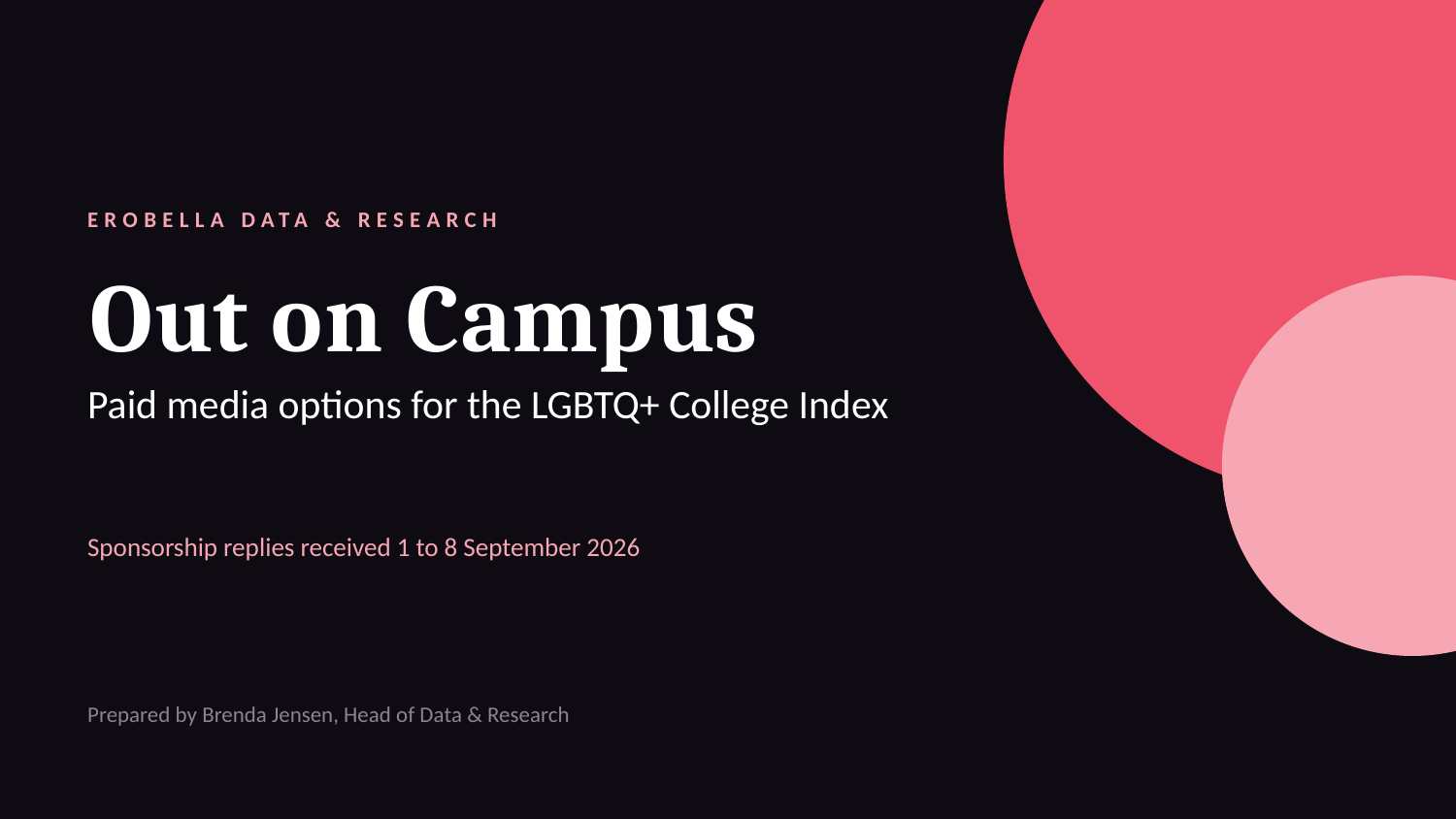

EROBELLA DATA & RESEARCH
Out on Campus

Paid media options for the LGBTQ+ College Index
Sponsorship replies received 1 to 8 September 2026
Prepared by Brenda Jensen, Head of Data & Research